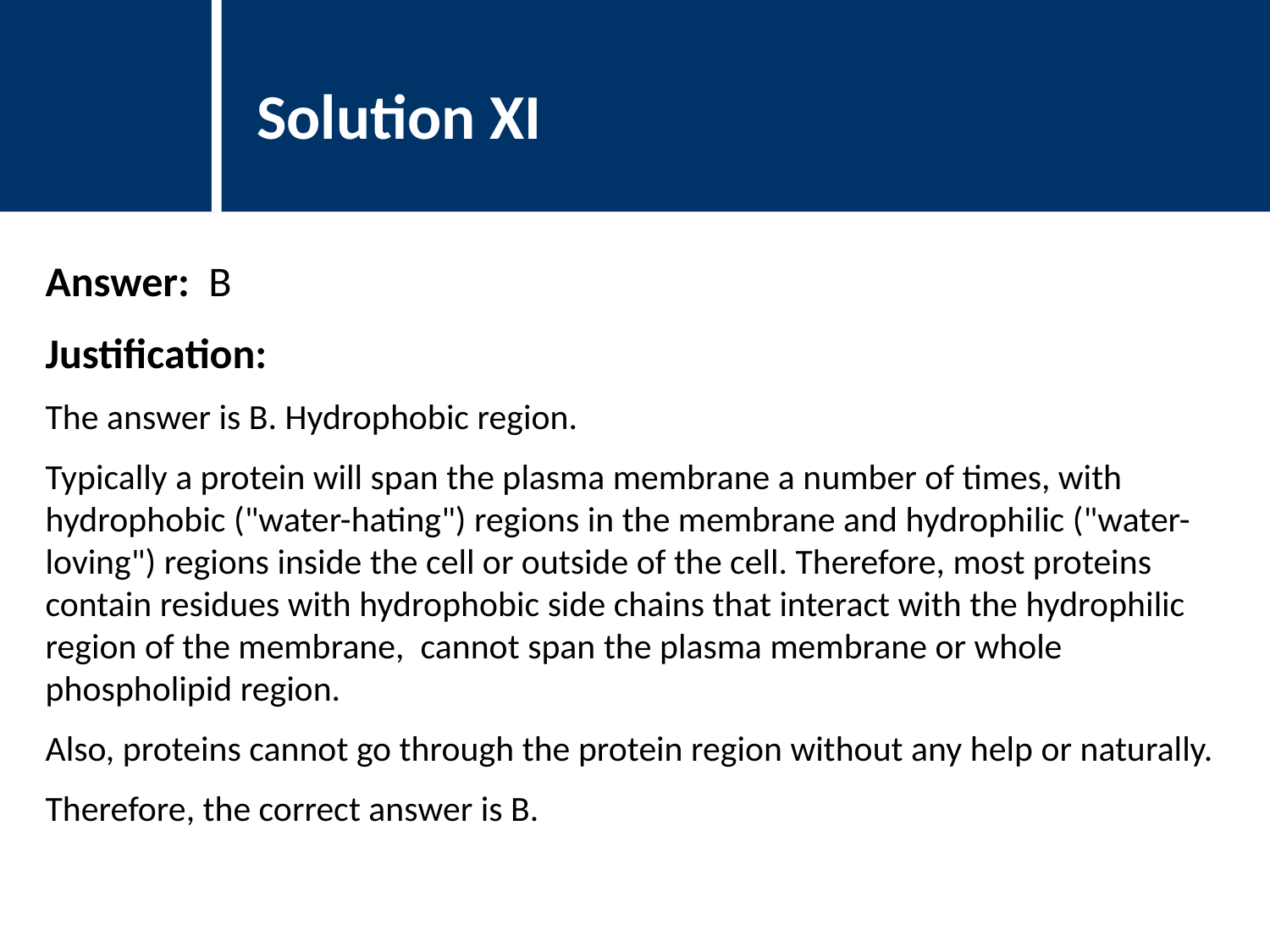

Solution XI

Answer:  B
Justification:
The answer is B. Hydrophobic region.
Typically a protein will span the plasma membrane a number of times, with hydrophobic ("water-hating") regions in the membrane and hydrophilic ("water-loving") regions inside the cell or outside of the cell. Therefore, most proteins contain residues with hydrophobic side chains that interact with the hydrophilic region of the membrane,  cannot span the plasma membrane or whole phospholipid region.
Also, proteins cannot go through the protein region without any help or naturally.
Therefore, the correct answer is B.